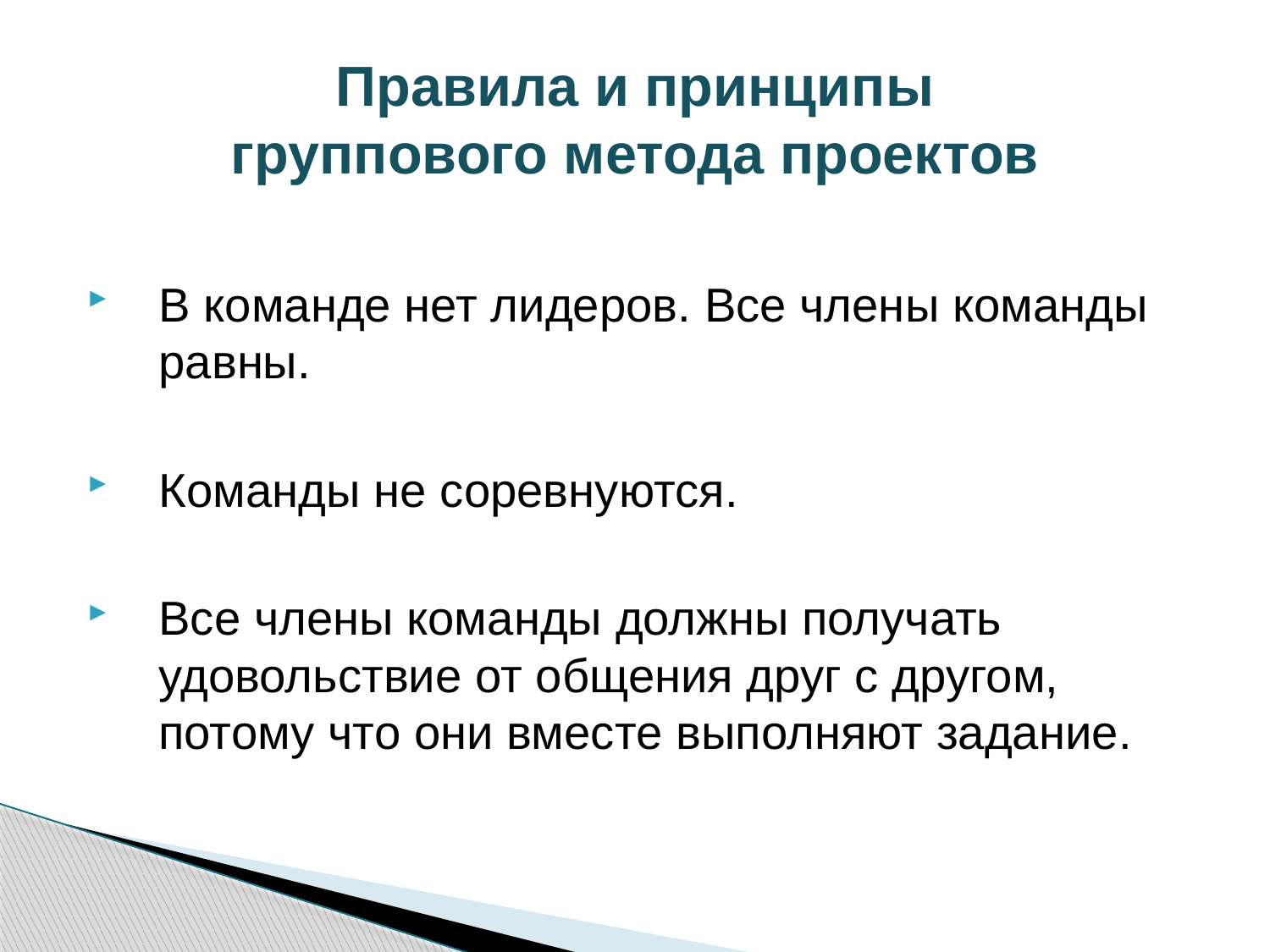

# Правила и принципы группового метода проектов
В команде нет лидеров. Все члены команды равны.

Команды не соревнуются.

Все члены команды должны получать удовольствие от общения друг с другом, потому что они вместе выполняют задание.